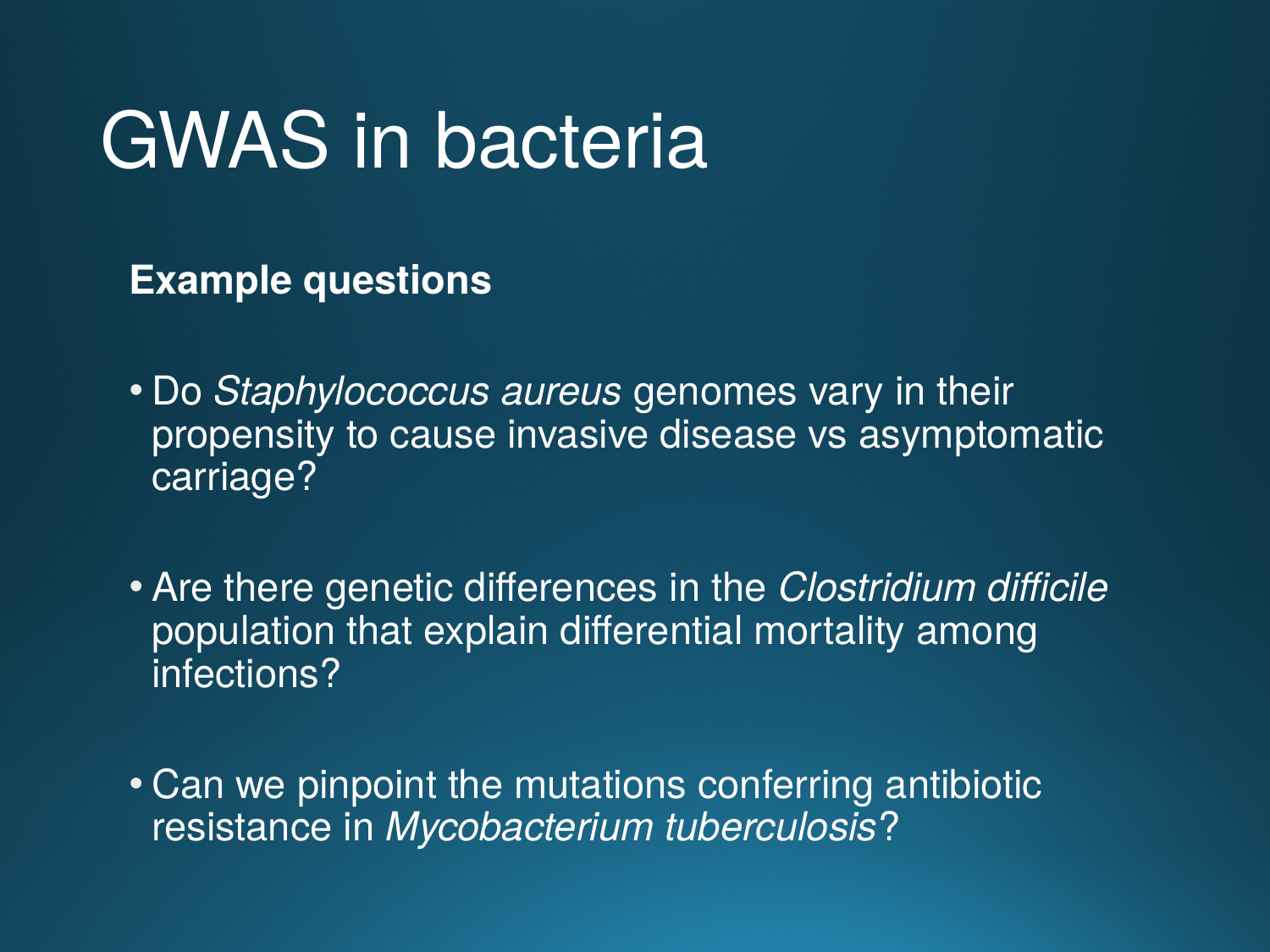

# GWAS in bacteria
Example questions

Do Staphylococcus aureus genomes vary in their propensity to cause invasive disease vs asymptomatic carriage?

Are there genetic differences in the Clostridium difficile population that explain differential mortality among infections?

Can we pinpoint the mutations conferring antibiotic resistance in Mycobacterium tuberculosis?